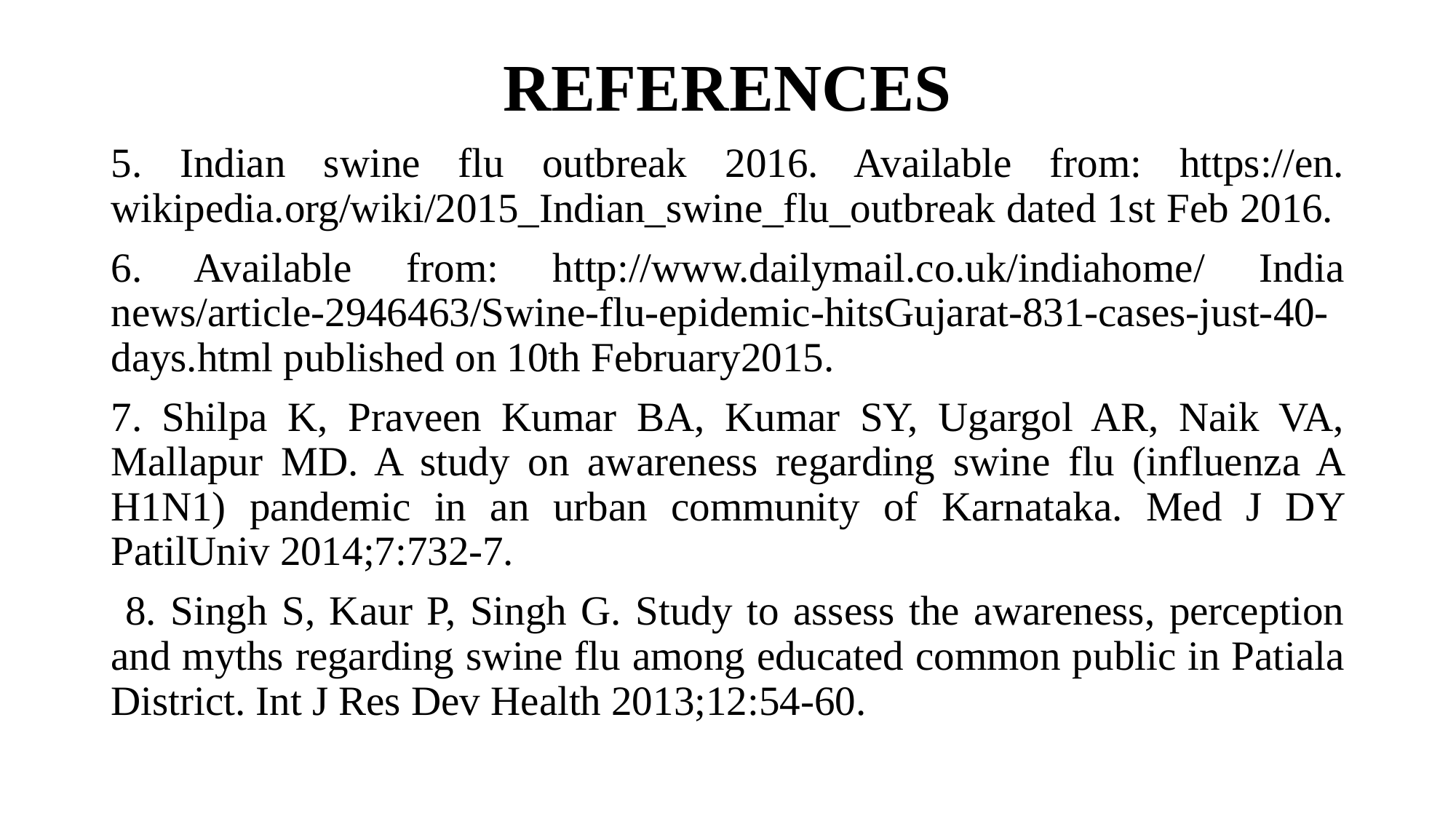

# REFERENCES
5. Indian swine flu outbreak 2016. Available from: https://en. wikipedia.org/wiki/2015_Indian_swine_flu_outbreak dated 1st Feb 2016.
6. Available from: http://www.dailymail.co.uk/indiahome/ India news/article-2946463/Swine-flu-epidemic-hitsGujarat-831-cases-just-40-days.html published on 10th February2015.
7. Shilpa K, Praveen Kumar BA, Kumar SY, Ugargol AR, Naik VA, Mallapur MD. A study on awareness regarding swine flu (influenza A H1N1) pandemic in an urban community of Karnataka. Med J DY PatilUniv 2014;7:732-7.
 8. Singh S, Kaur P, Singh G. Study to assess the awareness, perception and myths regarding swine flu among educated common public in Patiala District. Int J Res Dev Health 2013;12:54-60.